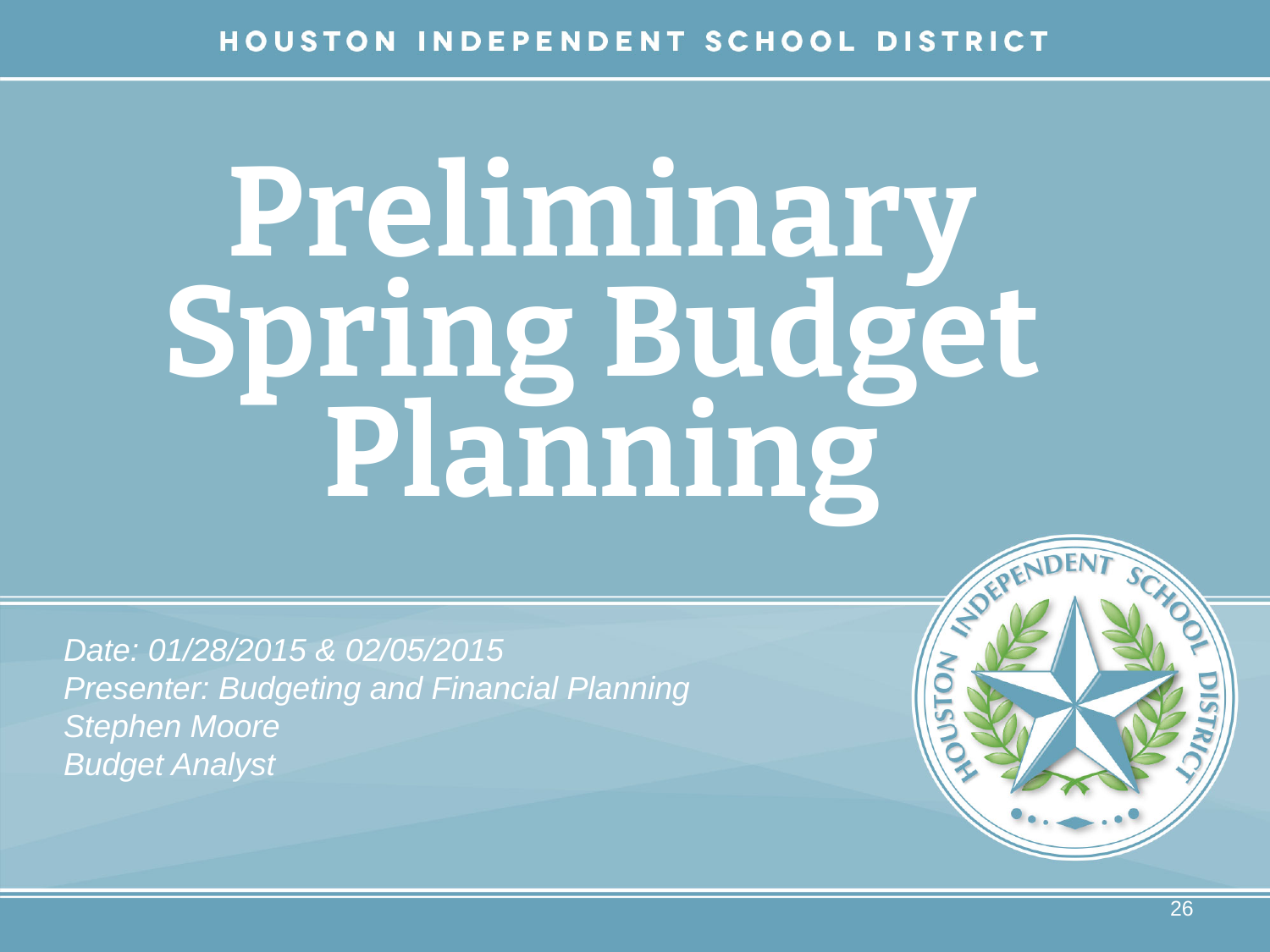

# Preliminary Spring Budget Planning
Date: 01/28/2015 & 02/05/2015
Presenter: Budgeting and Financial Planning
Stephen Moore
Budget Analyst
26